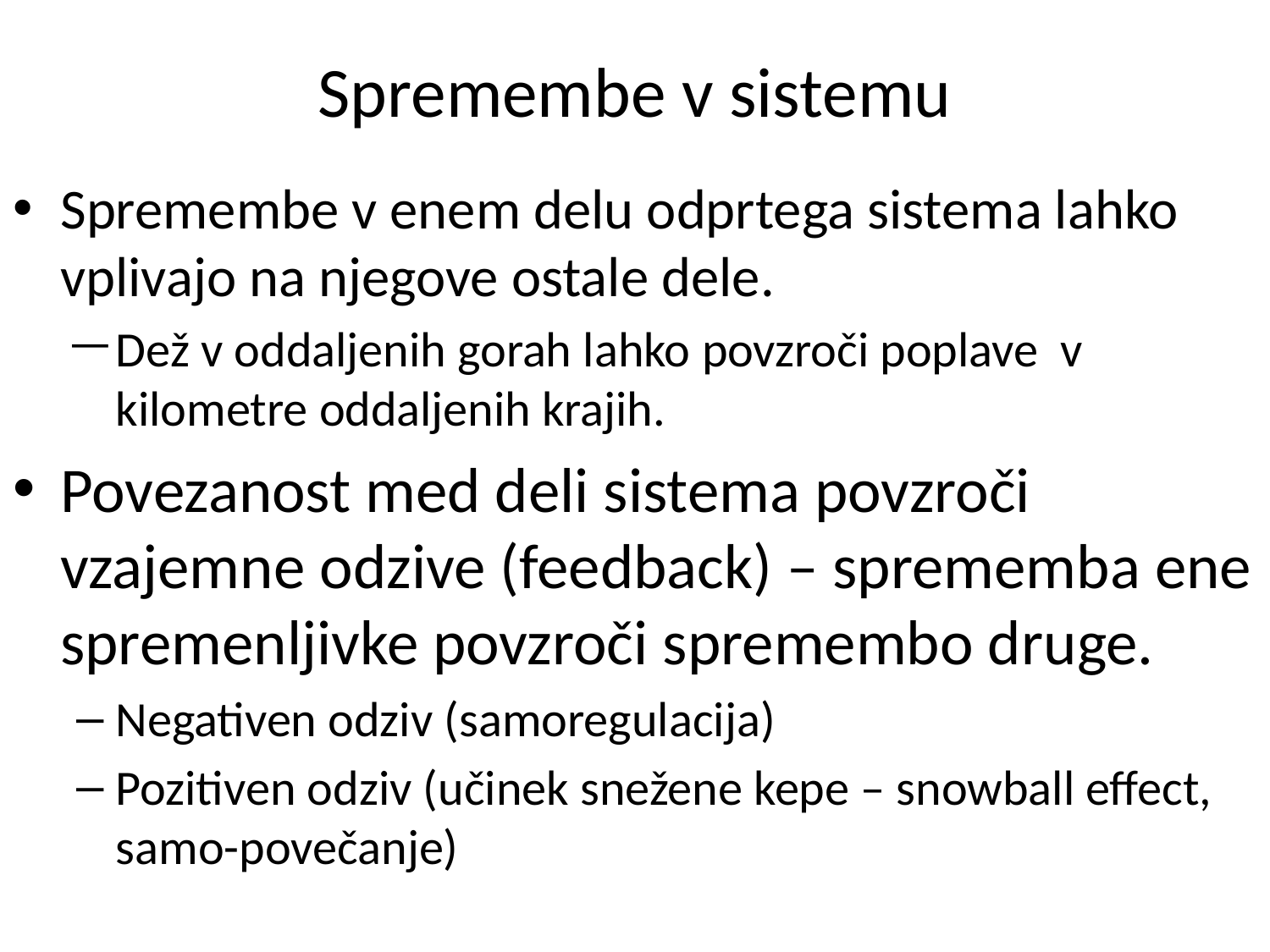

# Spremembe v sistemu
Spremembe v enem delu odprtega sistema lahko vplivajo na njegove ostale dele.
Dež v oddaljenih gorah lahko povzroči poplave  v kilometre oddaljenih krajih.
Povezanost med deli sistema povzroči vzajemne odzive (feedback) – sprememba ene spremenljivke povzroči spremembo druge.
Negativen odziv (samoregulacija)
Pozitiven odziv (učinek snežene kepe – snowball effect, samo-povečanje)